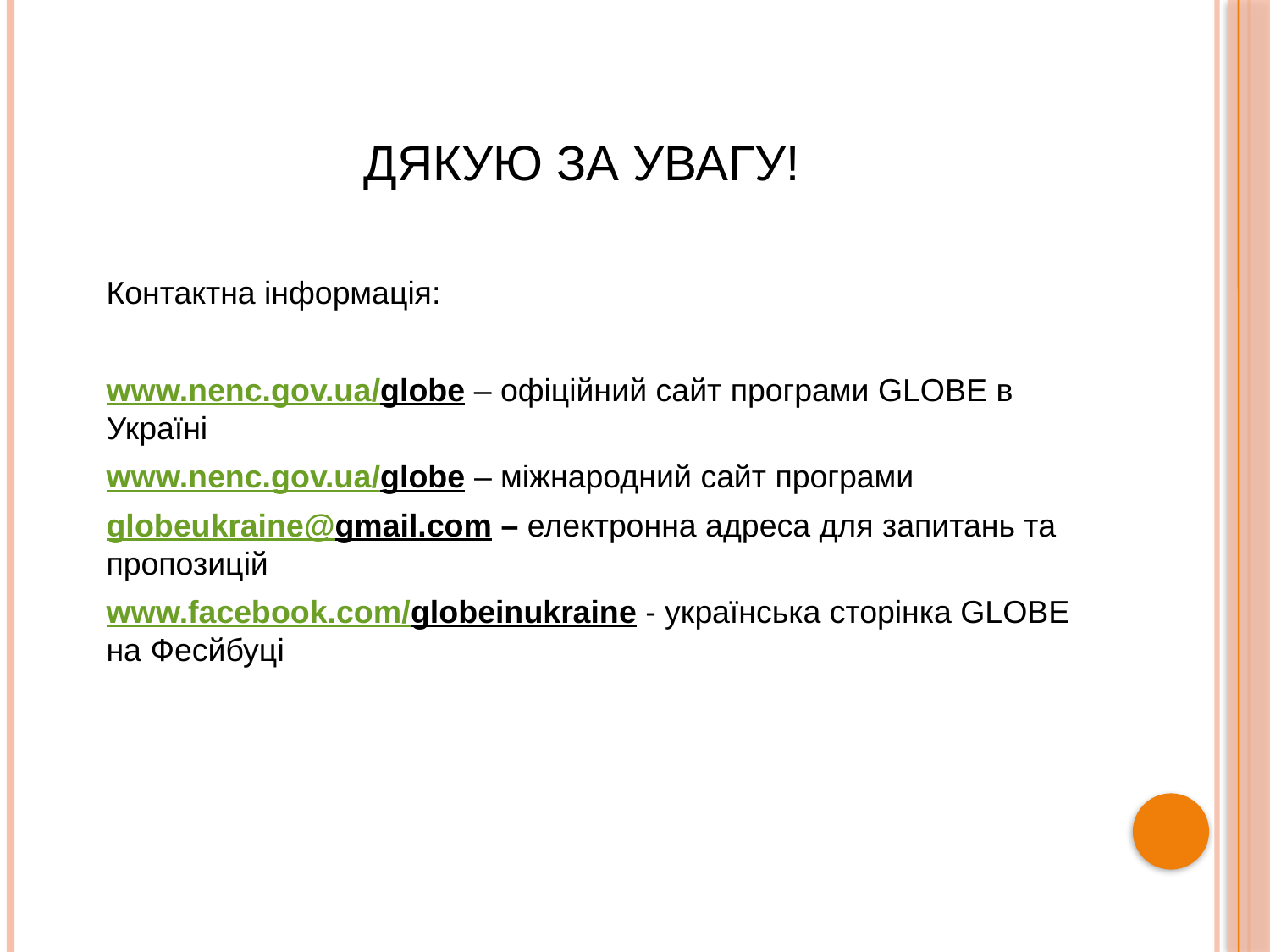

# Дякую за увагу!
Контактна інформація:

www.nenc.gov.ua/globe – офіційний сайт програми GLOBE в Україні
www.nenc.gov.ua/globe – міжнародний сайт програми
globeukraine@gmail.com – електронна адреса для запитань та пропозицій
www.facebook.com/globeinukraine - українська сторінка GLOBE на Фесйбуці